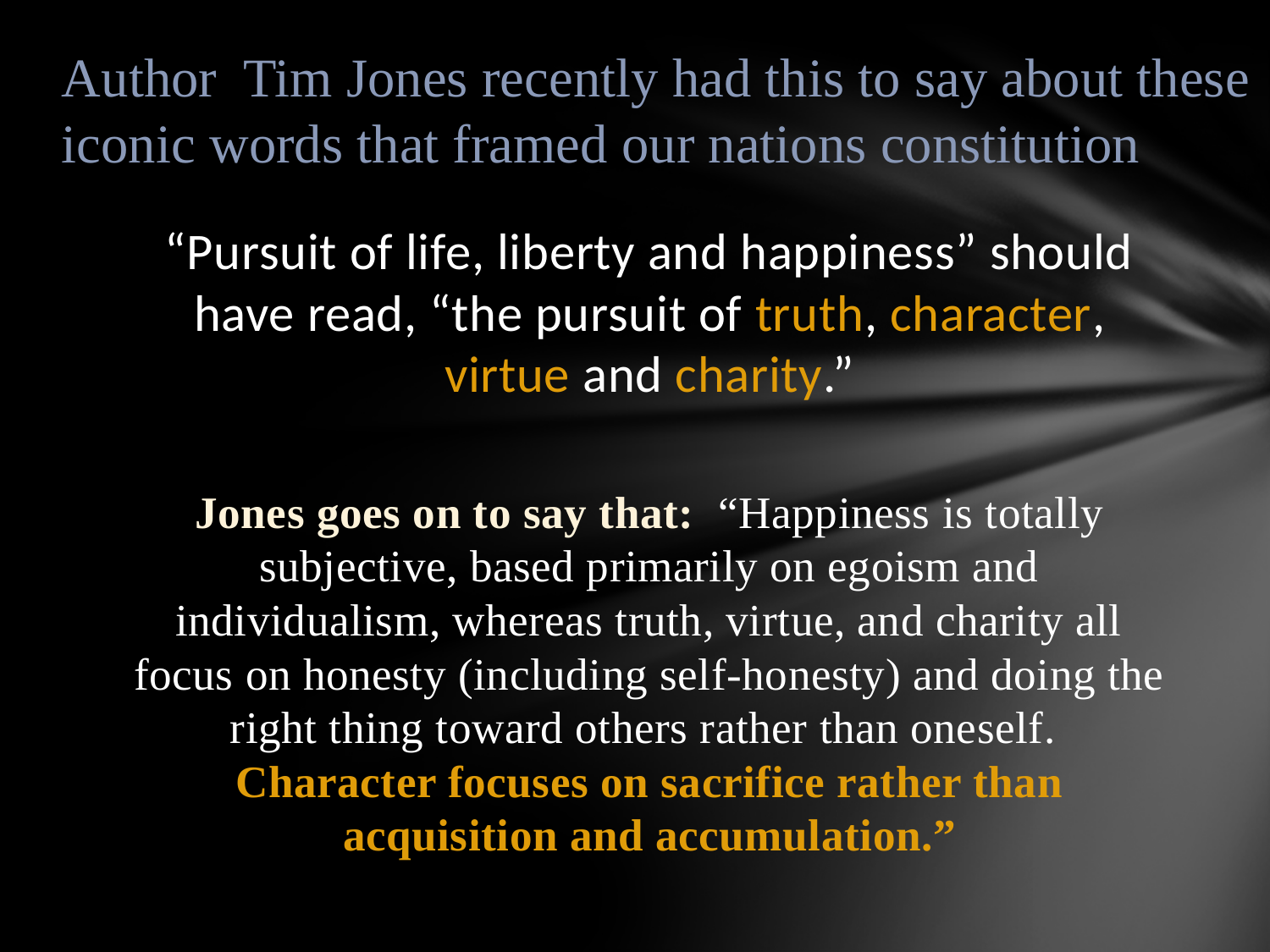

# Author  Tim Jones recently had this to say about these iconic words that framed our nations constitution
“Pursuit of life, liberty and happiness” should have read, “the pursuit of truth, character, virtue and charity.”
Jones goes on to say that:  “Happiness is totally subjective, based primarily on egoism and individualism, whereas truth, virtue, and charity all focus on honesty (including self-honesty) and doing the right thing toward others rather than oneself.  Character focuses on sacrifice rather than acquisition and accumulation.”